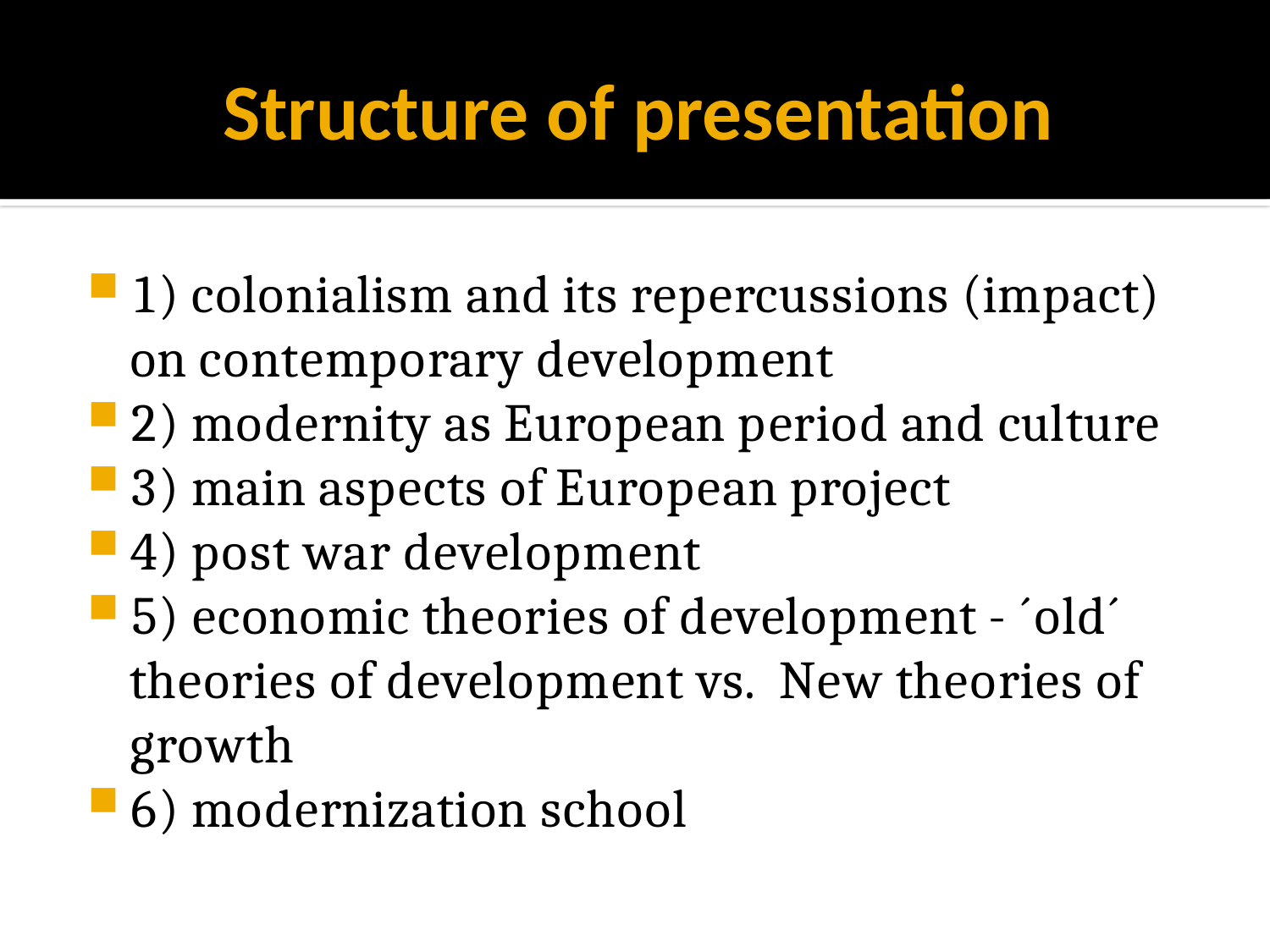

# Structure of presentation
1) colonialism and its repercussions (impact) on contemporary development
2) modernity as European period and culture
3) main aspects of European project
4) post war development
5) economic theories of development - ´old´ theories of development vs.  New theories of growth
6) modernization school